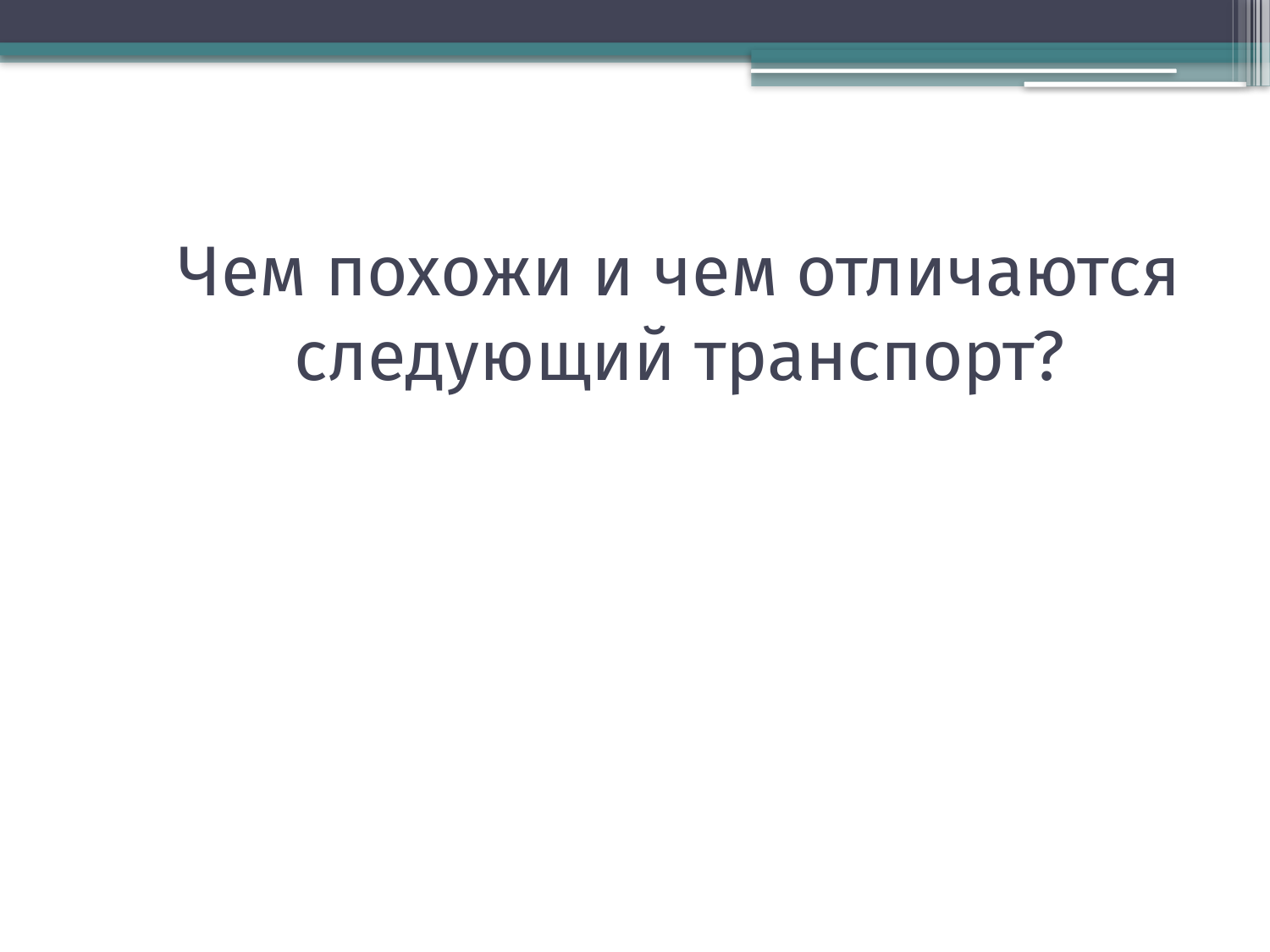

# Чем похожи и чем отличаются следующий транспорт?